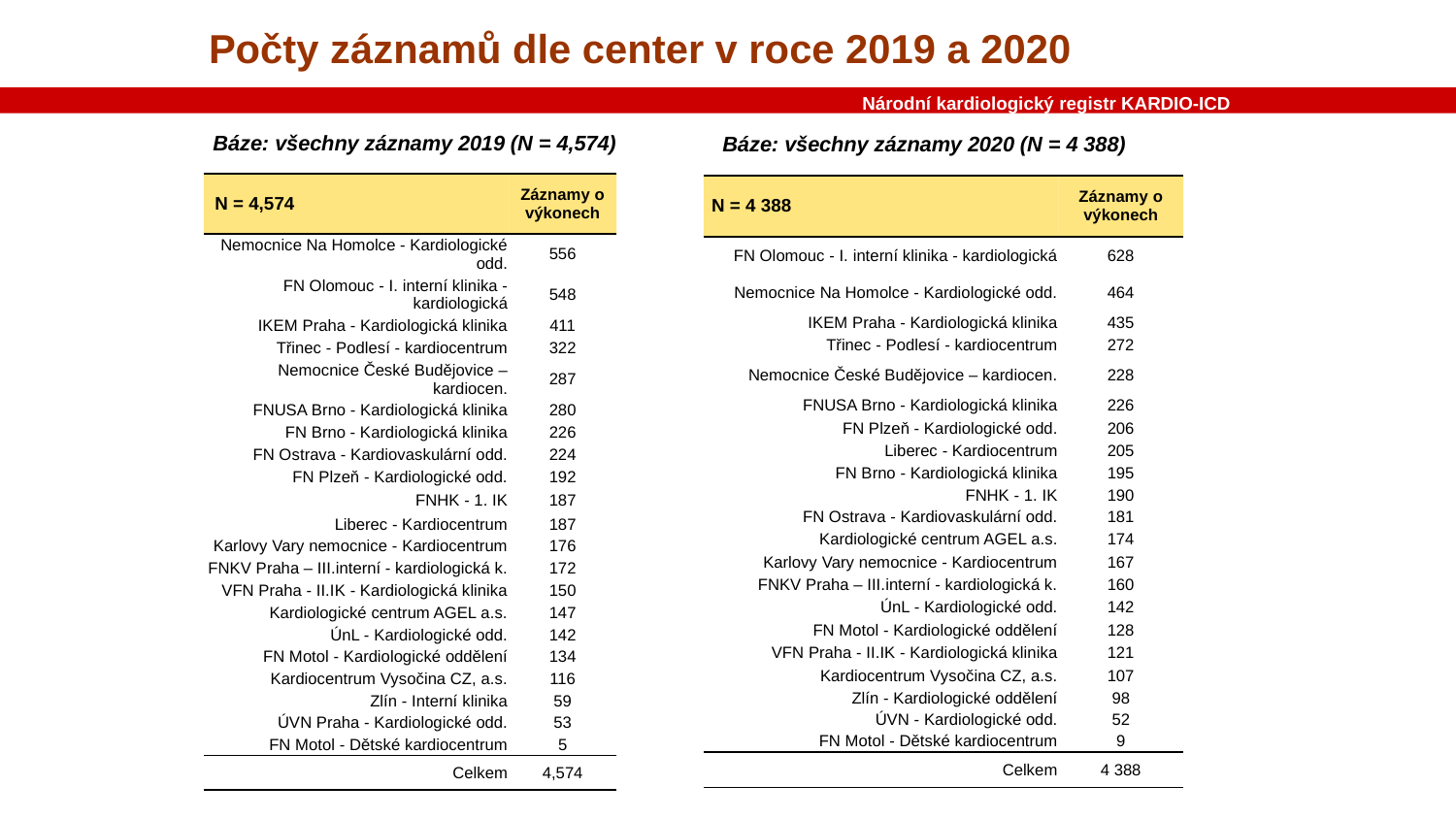

# Počty záznamů dle center v roce 2019 a 2020
Národní kardiologický registr KARDIO-ICD
Báze: všechny záznamy 2019 (N = 4,574)
Báze: všechny záznamy 2020 (N = 4 388)
| N = 4,574 | Záznamy o výkonech |
| --- | --- |
| Nemocnice Na Homolce - Kardiologické odd. | 556 |
| FN Olomouc - I. interní klinika - kardiologická | 548 |
| IKEM Praha - Kardiologická klinika | 411 |
| Třinec - Podlesí - kardiocentrum | 322 |
| Nemocnice České Budějovice – kardiocen. | 287 |
| FNUSA Brno - Kardiologická klinika | 280 |
| FN Brno - Kardiologická klinika | 226 |
| FN Ostrava - Kardiovaskulární odd. | 224 |
| FN Plzeň - Kardiologické odd. | 192 |
| FNHK - 1. IK | 187 |
| Liberec - Kardiocentrum | 187 |
| Karlovy Vary nemocnice - Kardiocentrum | 176 |
| FNKV Praha – III.interní - kardiologická k. | 172 |
| VFN Praha - II.IK - Kardiologická klinika | 150 |
| Kardiologické centrum AGEL a.s. | 147 |
| ÚnL - Kardiologické odd. | 142 |
| FN Motol - Kardiologické oddělení | 134 |
| Kardiocentrum Vysočina CZ, a.s. | 116 |
| Zlín - Interní klinika | 59 |
| ÚVN Praha - Kardiologické odd. | 53 |
| FN Motol - Dětské kardiocentrum | 5 |
| Celkem | 4,574 |
| N = 4 388 | Záznamy o výkonech |
| --- | --- |
| FN Olomouc - I. interní klinika - kardiologická | 628 |
| Nemocnice Na Homolce - Kardiologické odd. | 464 |
| IKEM Praha - Kardiologická klinika | 435 |
| Třinec - Podlesí - kardiocentrum | 272 |
| Nemocnice České Budějovice – kardiocen. | 228 |
| FNUSA Brno - Kardiologická klinika | 226 |
| FN Plzeň - Kardiologické odd. | 206 |
| Liberec - Kardiocentrum | 205 |
| FN Brno - Kardiologická klinika | 195 |
| FNHK - 1. IK | 190 |
| FN Ostrava - Kardiovaskulární odd. | 181 |
| Kardiologické centrum AGEL a.s. | 174 |
| Karlovy Vary nemocnice - Kardiocentrum | 167 |
| FNKV Praha – III.interní - kardiologická k. | 160 |
| ÚnL - Kardiologické odd. | 142 |
| FN Motol - Kardiologické oddělení | 128 |
| VFN Praha - II.IK - Kardiologická klinika | 121 |
| Kardiocentrum Vysočina CZ, a.s. | 107 |
| Zlín - Kardiologické oddělení | 98 |
| ÚVN - Kardiologické odd. | 52 |
| FN Motol - Dětské kardiocentrum | 9 |
| Celkem | 4 388 |